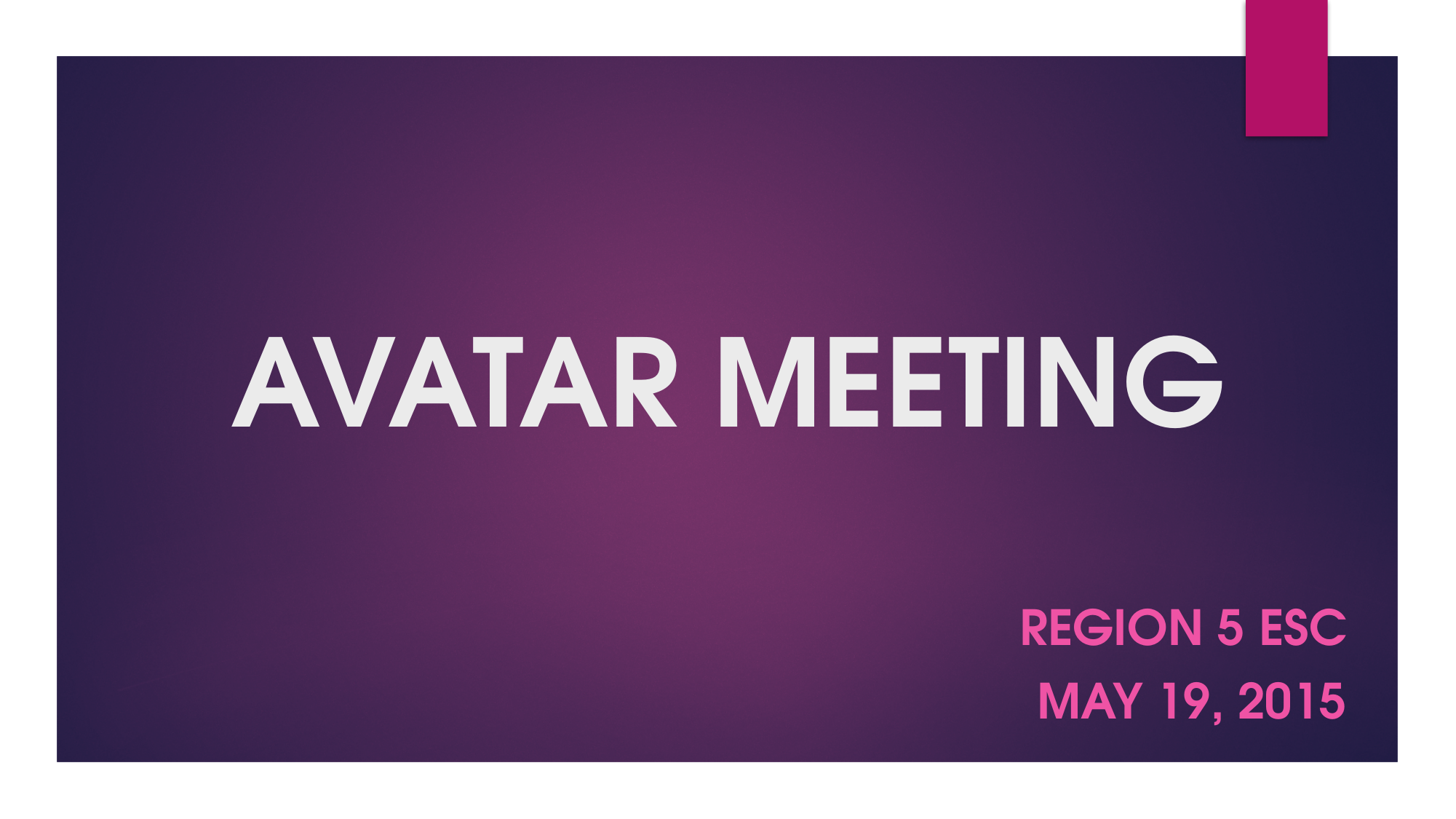

# AVATAR MEETING
Region 5 esc
May 19, 2015